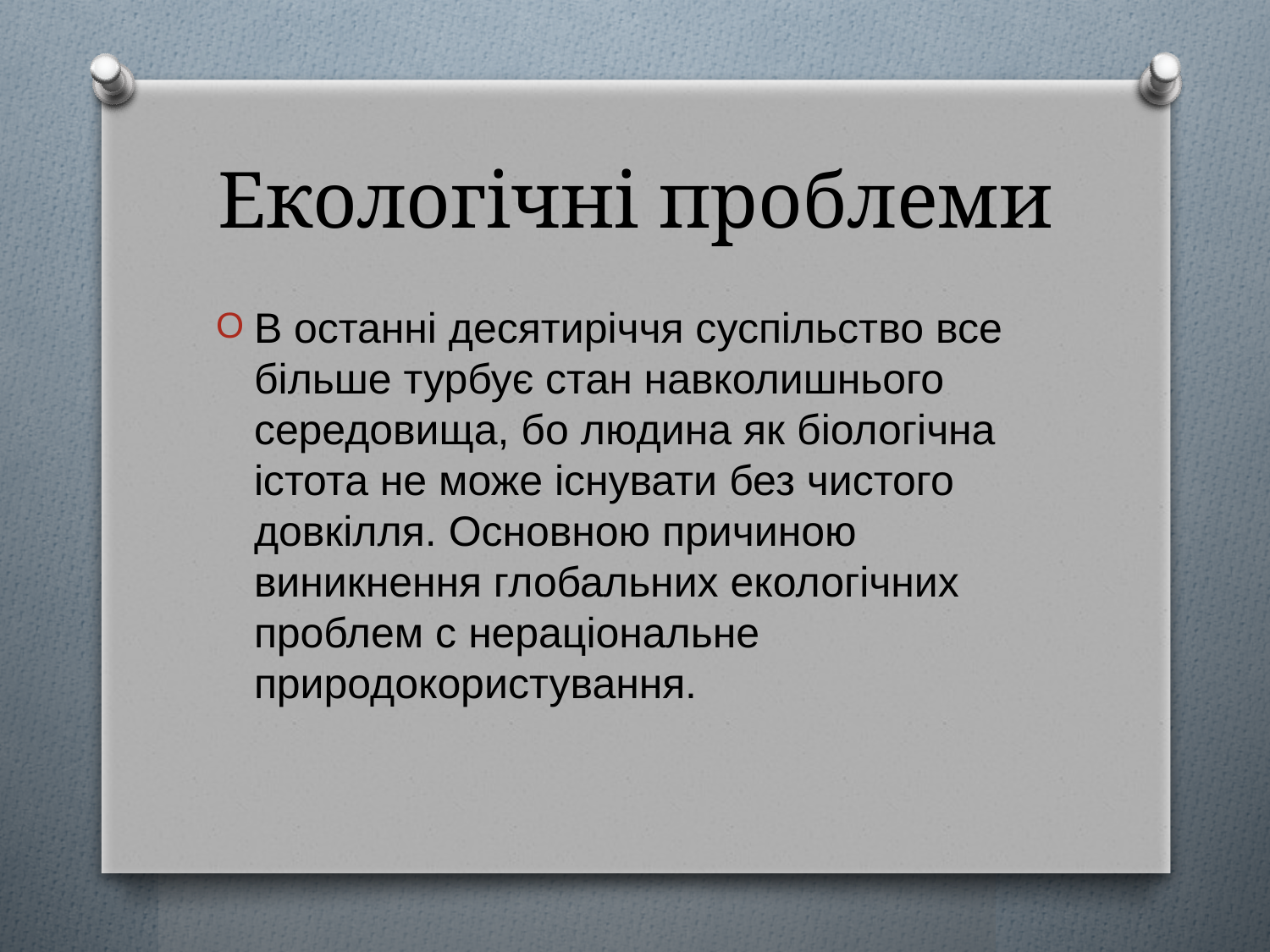

# Екологічні проблеми
В останні десятиріччя суспільство все більше турбує стан навколишнього середовища, бо людина як біологічна істота не може існувати без чистого довкілля. Основною причиною виникнення глобальних екологічних проблем с нераціональне природокористування.